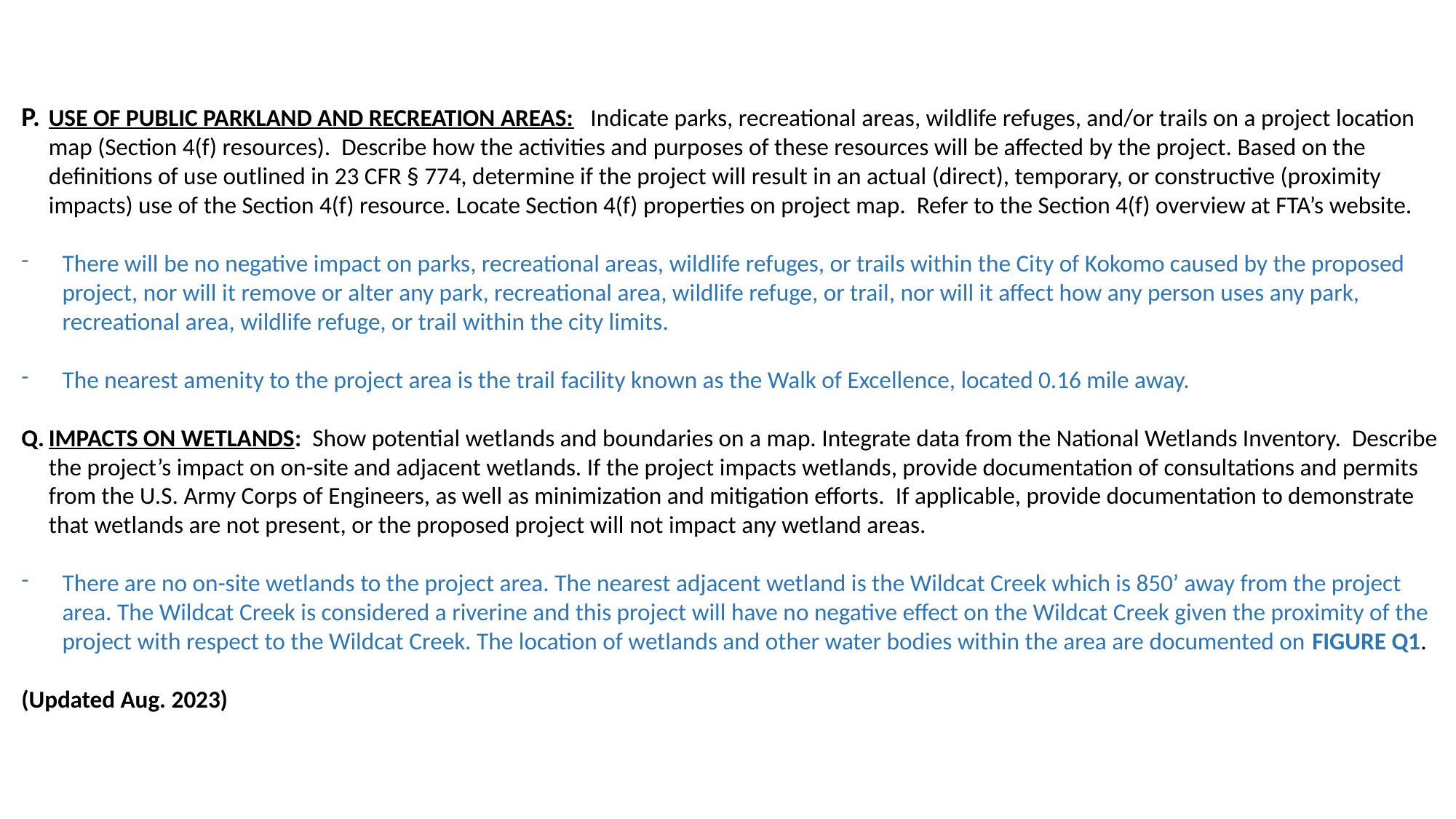

P.	USE OF PUBLIC PARKLAND AND RECREATION AREAS:   Indicate parks, recreational areas, wildlife refuges, and/or trails on a project location map (Section 4(f) resources).  Describe how the activities and purposes of these resources will be affected by the project. Based on the definitions of use outlined in 23 CFR § 774, determine if the project will result in an actual (direct), temporary, or constructive (proximity impacts) use of the Section 4(f) resource. Locate Section 4(f) properties on project map.  Refer to the Section 4(f) overview at FTA’s website.

There will be no negative impact on parks, recreational areas, wildlife refuges, or trails within the City of Kokomo caused by the proposed project, nor will it remove or alter any park, recreational area, wildlife refuge, or trail, nor will it affect how any person uses any park, recreational area, wildlife refuge, or trail within the city limits.

The nearest amenity to the project area is the trail facility known as the Walk of Excellence, located 0.16 mile away.

Q.	IMPACTS ON WETLANDS:  Show potential wetlands and boundaries on a map. Integrate data from the National Wetlands Inventory.  Describe the project’s impact on on-site and adjacent wetlands. If the project impacts wetlands, provide documentation of consultations and permits from the U.S. Army Corps of Engineers, as well as minimization and mitigation efforts.  If applicable, provide documentation to demonstrate that wetlands are not present, or the proposed project will not impact any wetland areas.

There are no on-site wetlands to the project area. The nearest adjacent wetland is the Wildcat Creek which is 850’ away from the project area. The Wildcat Creek is considered a riverine and this project will have no negative effect on the Wildcat Creek given the proximity of the project with respect to the Wildcat Creek. The location of wetlands and other water bodies within the area are documented on FIGURE Q1.

(Updated Aug. 2023)